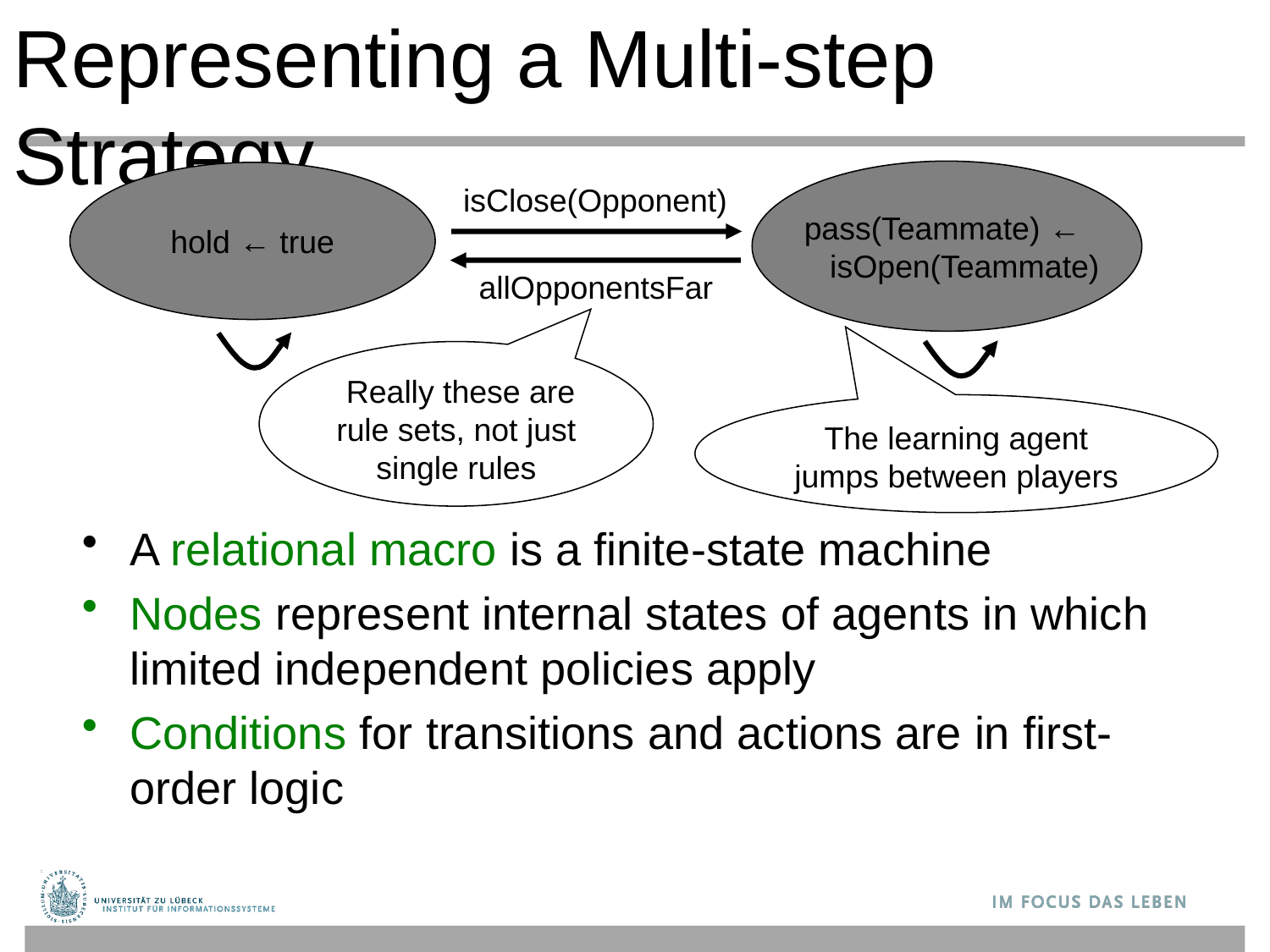

# Representing a Multi-step Strategy
pass(Teammate) ←
     isOpen(Teammate)
hold ← true
isClose(Opponent)

allOpponentsFar

 Really these are rule sets, not just single rules
The learning agent jumps between players
A relational macro is a finite-state machine
Nodes represent internal states of agents in which limited independent policies apply
Conditions for transitions and actions are in first-order logic